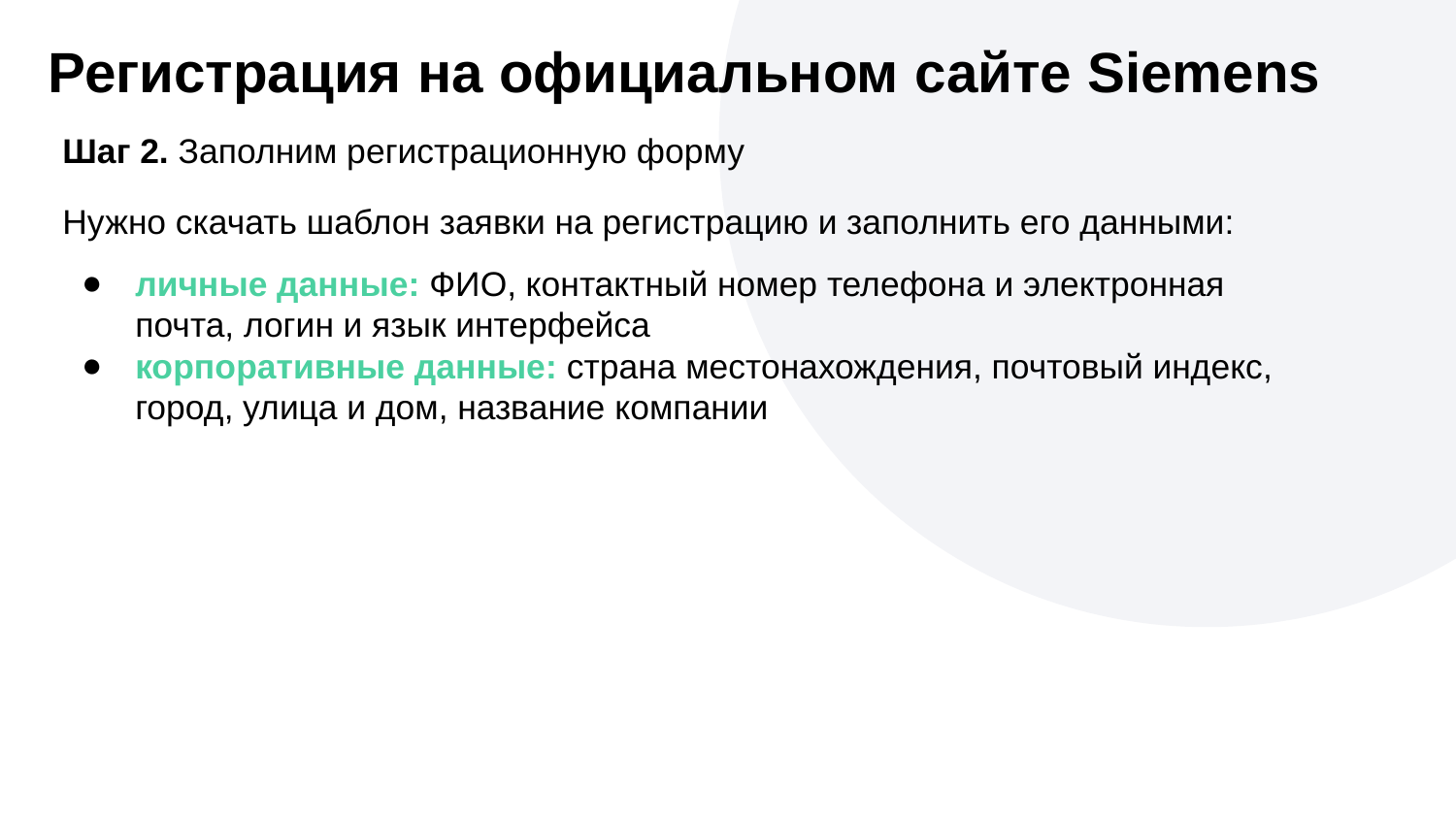

# Регистрация на официальном сайте Siemens
Шаг 2. Заполним регистрационную форму
Нужно скачать шаблон заявки на регистрацию и заполнить его данными:
личные данные: ФИО, контактный номер телефона и электронная почта, логин и язык интерфейса
корпоративные данные: страна местонахождения, почтовый индекс, город, улица и дом, название компании